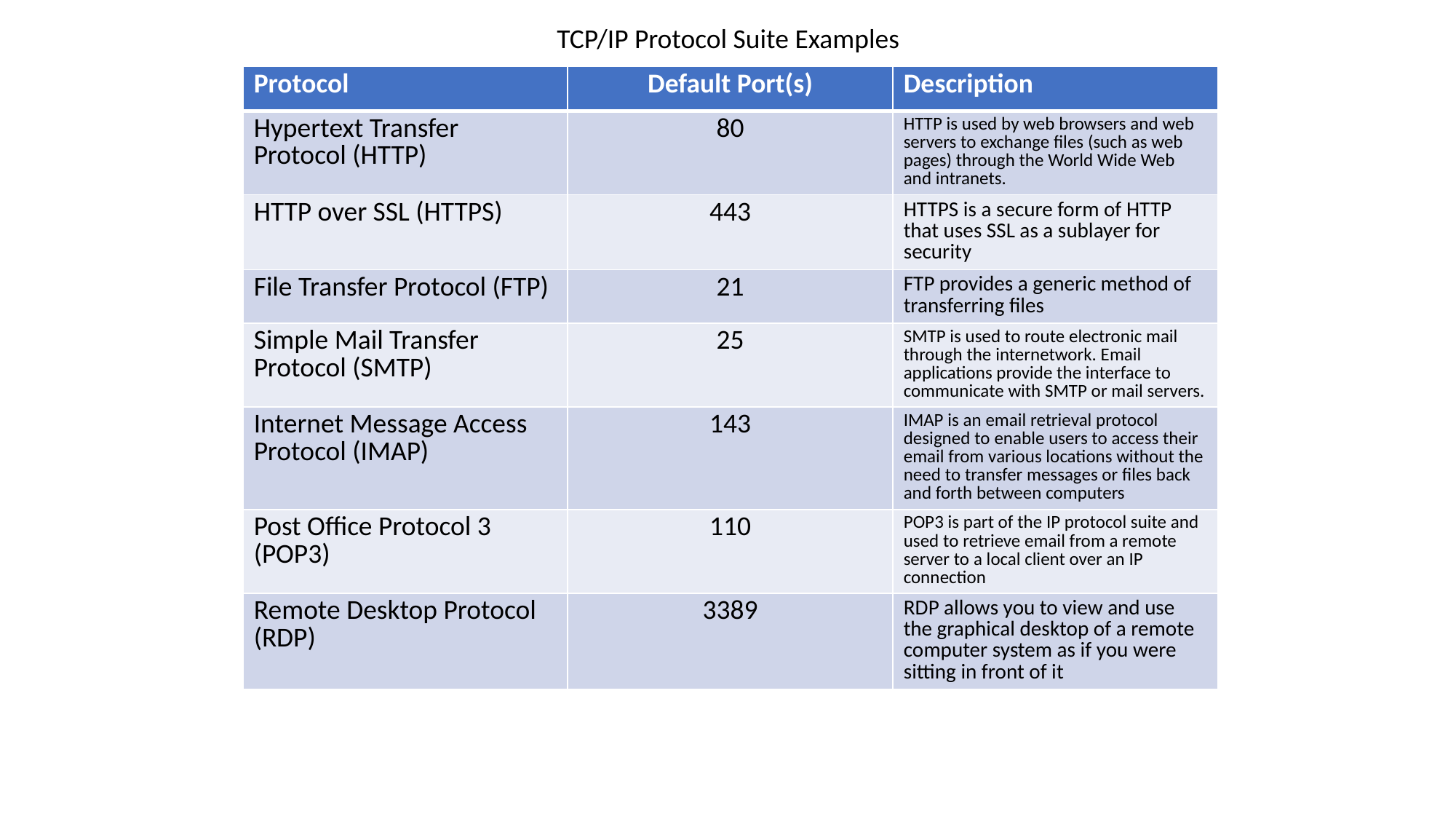

TCP/IP Protocol Suite Examples
| Protocol | Default Port(s) | Description |
| --- | --- | --- |
| Hypertext Transfer Protocol (HTTP) | 80 | HTTP is used by web browsers and web servers to exchange files (such as web pages) through the World Wide Web and intranets. |
| HTTP over SSL (HTTPS) | 443 | HTTPS is a secure form of HTTP that uses SSL as a sublayer for security |
| File Transfer Protocol (FTP) | 21 | FTP provides a generic method of transferring files |
| Simple Mail Transfer Protocol (SMTP) | 25 | SMTP is used to route electronic mail through the internetwork. Email applications provide the interface to communicate with SMTP or mail servers. |
| Internet Message Access Protocol (IMAP) | 143 | IMAP is an email retrieval protocol designed to enable users to access their email from various locations without the need to transfer messages or files back and forth between computers |
| Post Office Protocol 3 (POP3) | 110 | POP3 is part of the IP protocol suite and used to retrieve email from a remote server to a local client over an IP connection |
| Remote Desktop Protocol (RDP) | 3389 | RDP allows you to view and use the graphical desktop of a remote computer system as if you were sitting in front of it |